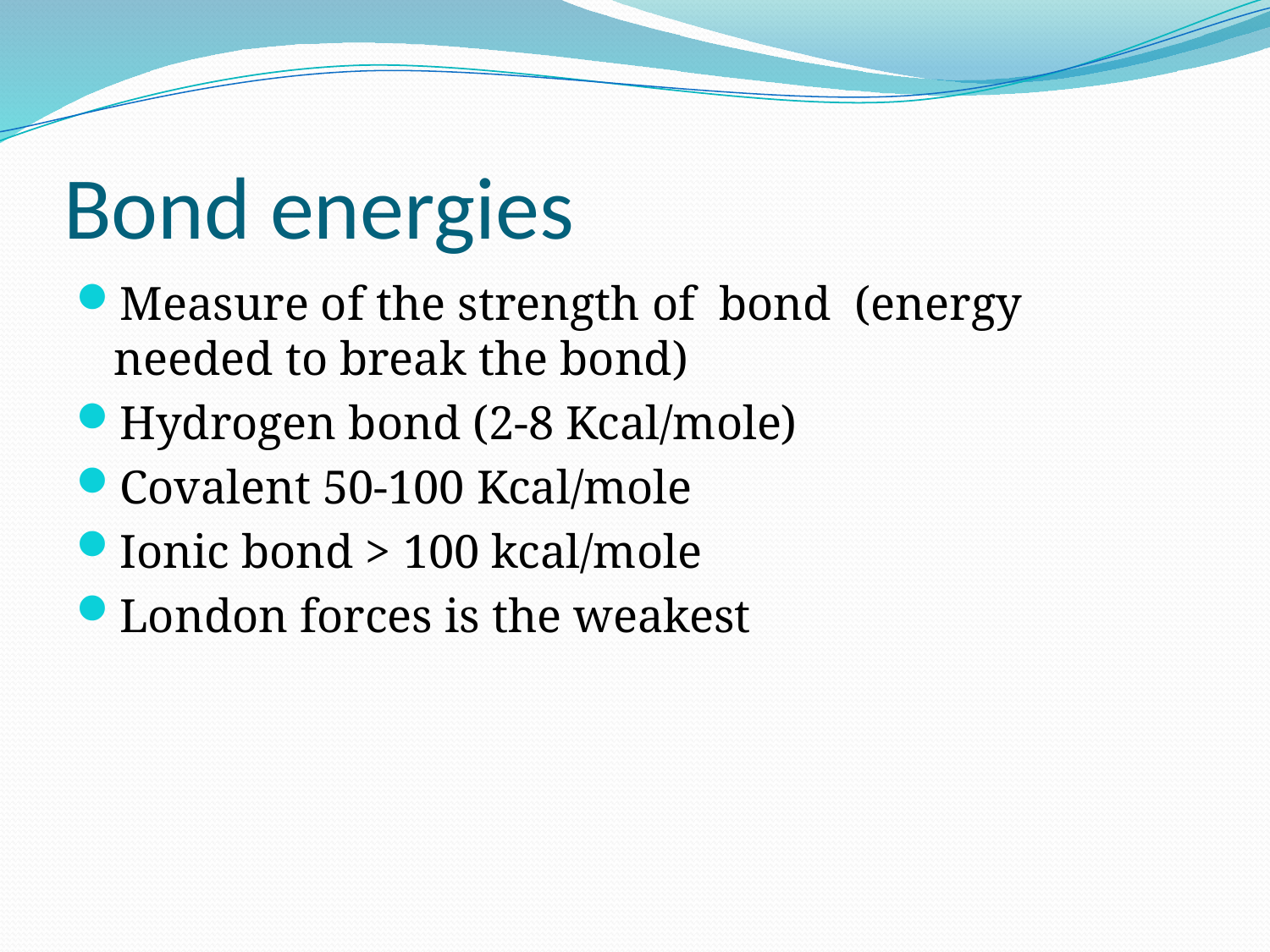

# Bond energies
Measure of the strength of  bond  (energy needed to break the bond)
Hydrogen bond (2-8 Kcal/mole)
Covalent 50-100 Kcal/mole
Ionic bond > 100 kcal/mole
London forces is the weakest